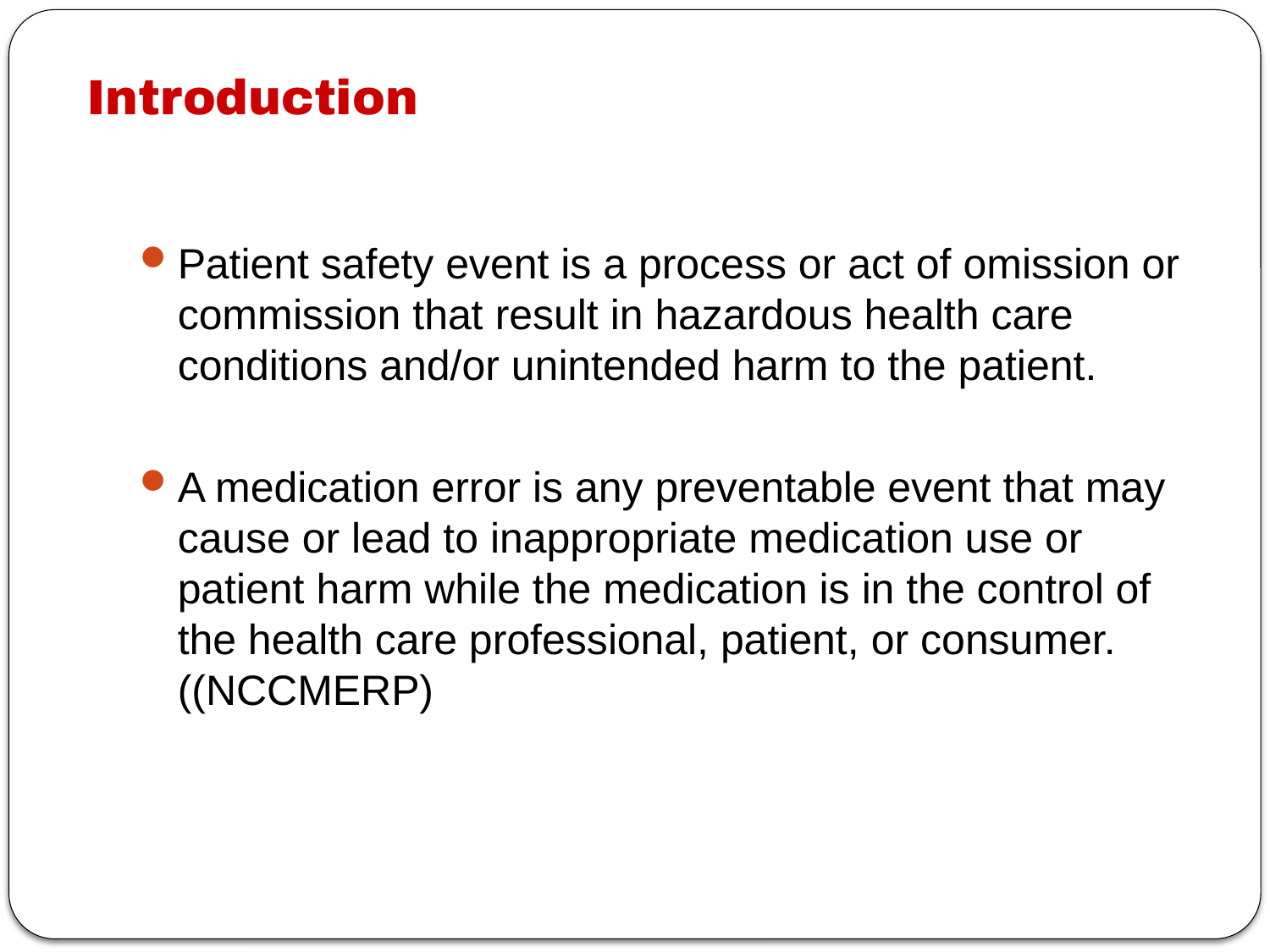

# Introduction

Patient safety event is a process or act of omission or commission that result in hazardous health care conditions and/or unintended harm to the patient.

A medication error is any preventable event that may cause or lead to inappropriate medication use or patient harm while the medication is in the control of the health care professional, patient, or consumer. ((NCCMERP)